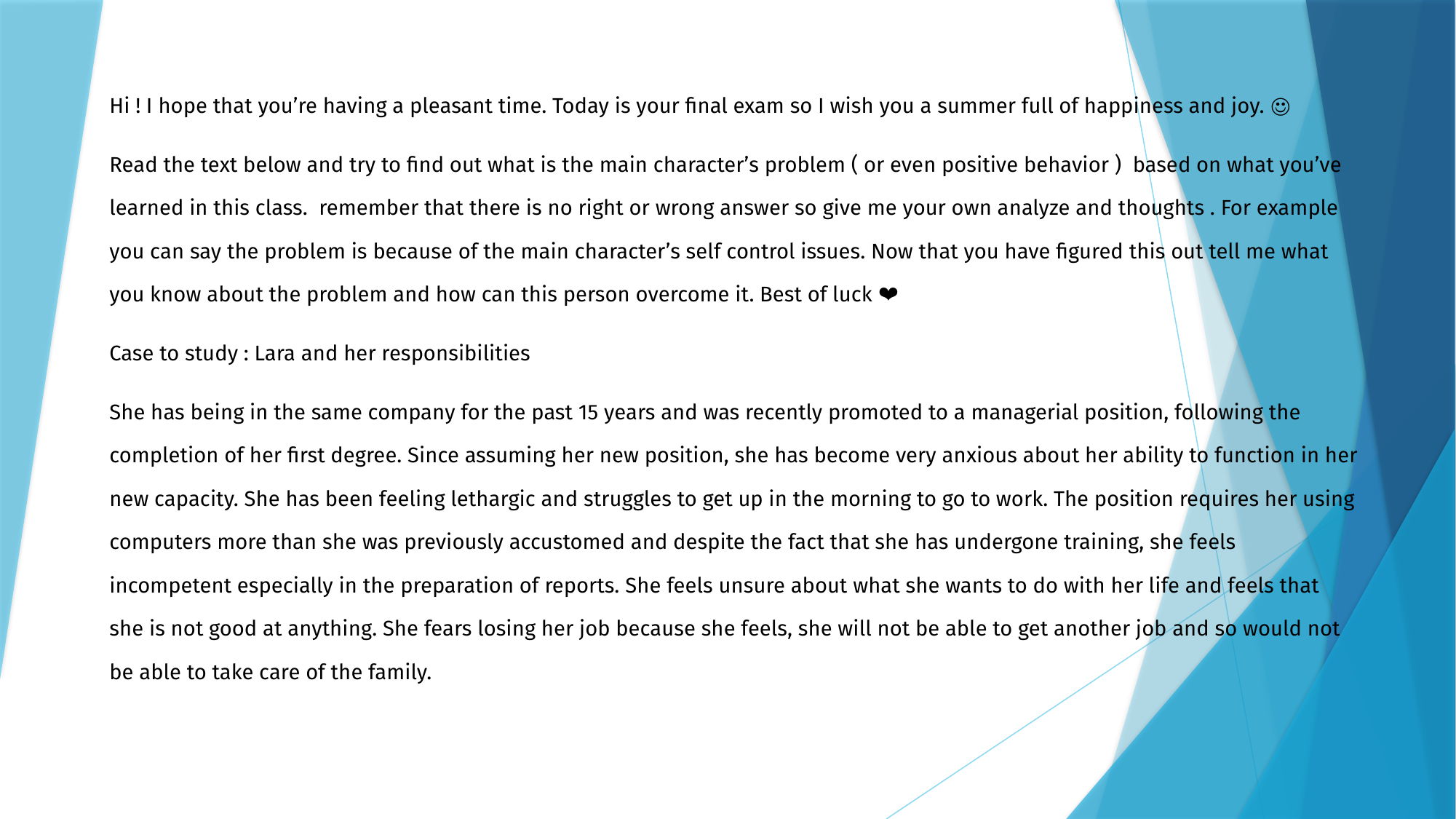

Hi ! I hope that you’re having a pleasant time. Today is your final exam so I wish you a summer full of happiness and joy. ☺
Read the text below and try to find out what is the main character’s problem ( or even positive behavior )  based on what you’ve learned in this class.  remember that there is no right or wrong answer so give me your own analyze and thoughts . For example you can say the problem is because of the main character’s self control issues. Now that you have figured this out tell me what you know about the problem and how can this person overcome it. Best of luck ❤
Case to study : Lara and her responsibilities
She has being in the same company for the past 15 years and was recently promoted to a managerial position, following the completion of her first degree. Since assuming her new position, she has become very anxious about her ability to function in her new capacity. She has been feeling lethargic and struggles to get up in the morning to go to work. The position requires her using computers more than she was previously accustomed and despite the fact that she has undergone training, she feels incompetent especially in the preparation of reports. She feels unsure about what she wants to do with her life and feels that she is not good at anything. She fears losing her job because she feels, she will not be able to get another job and so would not be able to take care of the family.